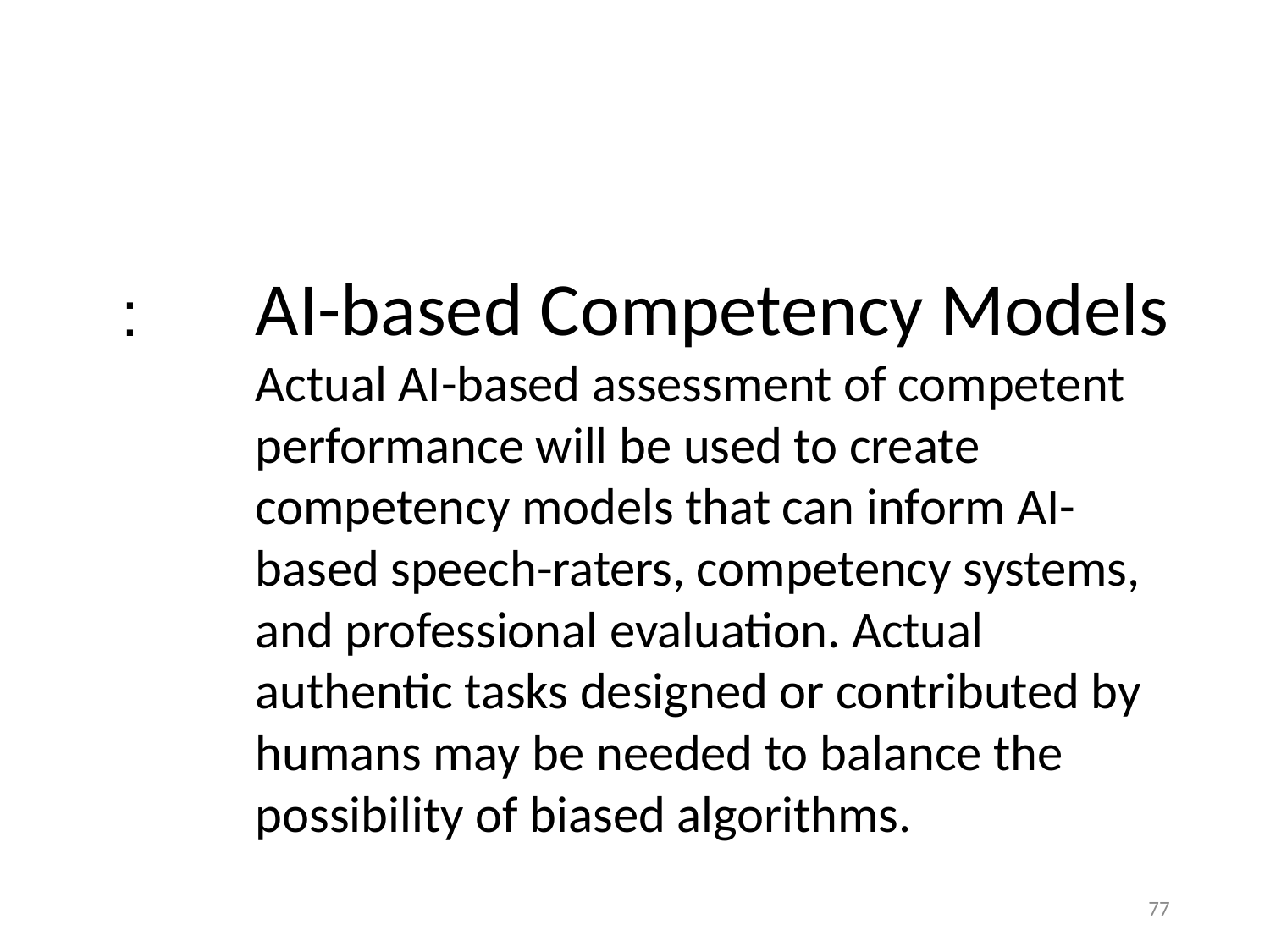

AI-based Competency Models
Actual AI-based assessment of competent performance will be used to create competency models that can inform AI-based speech-raters, competency systems, and professional evaluation. Actual authentic tasks designed or contributed by humans may be needed to balance the possibility of biased algorithms.

:
77